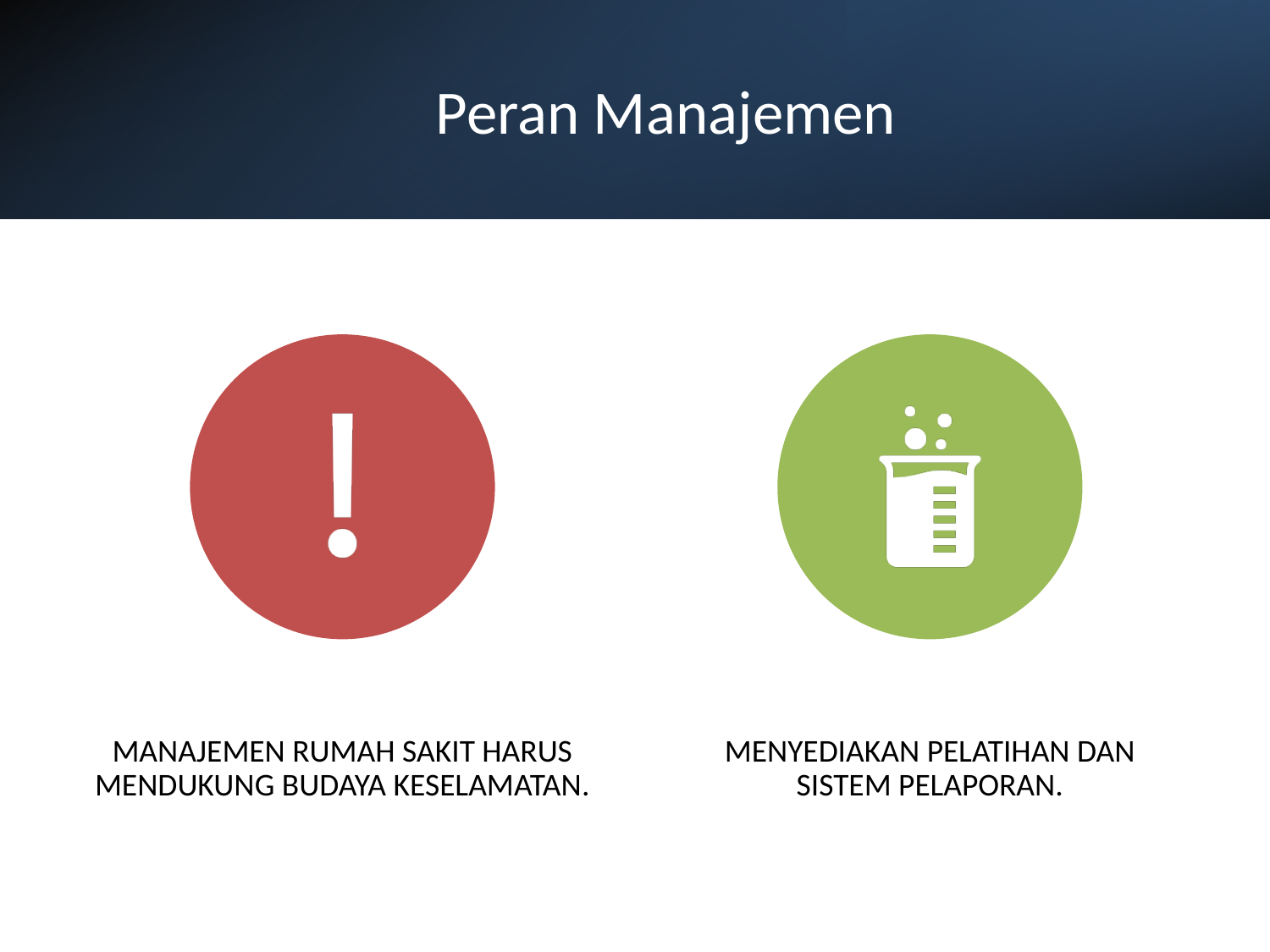

# Peran Manajemen
Manajemen rumah sakit harus mendukung budaya keselamatan.
Menyediakan pelatihan dan sistem pelaporan.